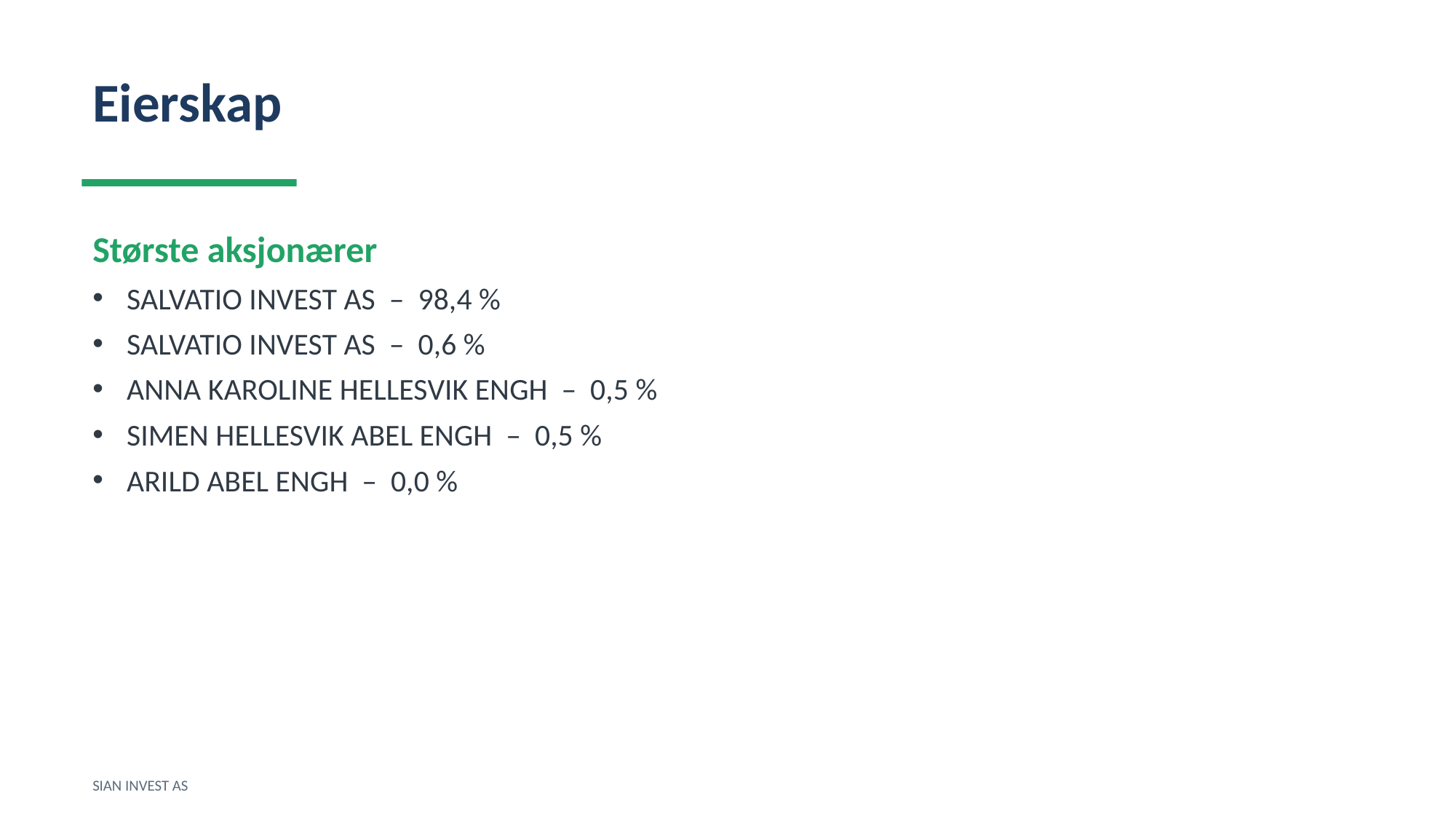

Eierskap

Største aksjonærer
SALVATIO INVEST AS  –  98,4 %
SALVATIO INVEST AS  –  0,6 %
ANNA KAROLINE HELLESVIK ENGH  –  0,5 %
SIMEN HELLESVIK ABEL ENGH  –  0,5 %
ARILD ABEL ENGH  –  0,0 %
SIAN INVEST AS